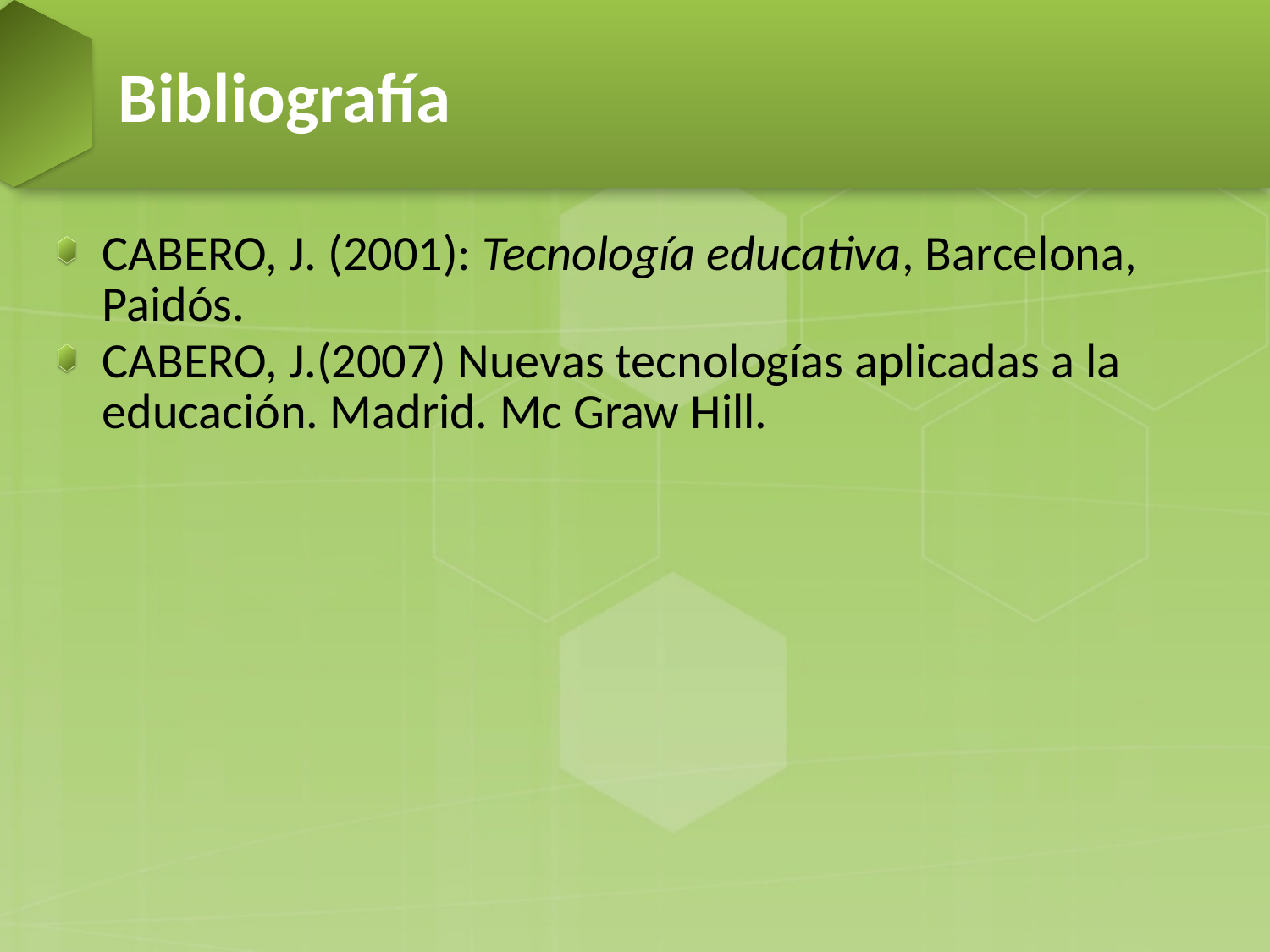

# Bibliografía
CABERO, J. (2001): Tecnología educativa, Barcelona, Paidós.
CABERO, J.(2007) Nuevas tecnologías aplicadas a la educación. Madrid. Mc Graw Hill.